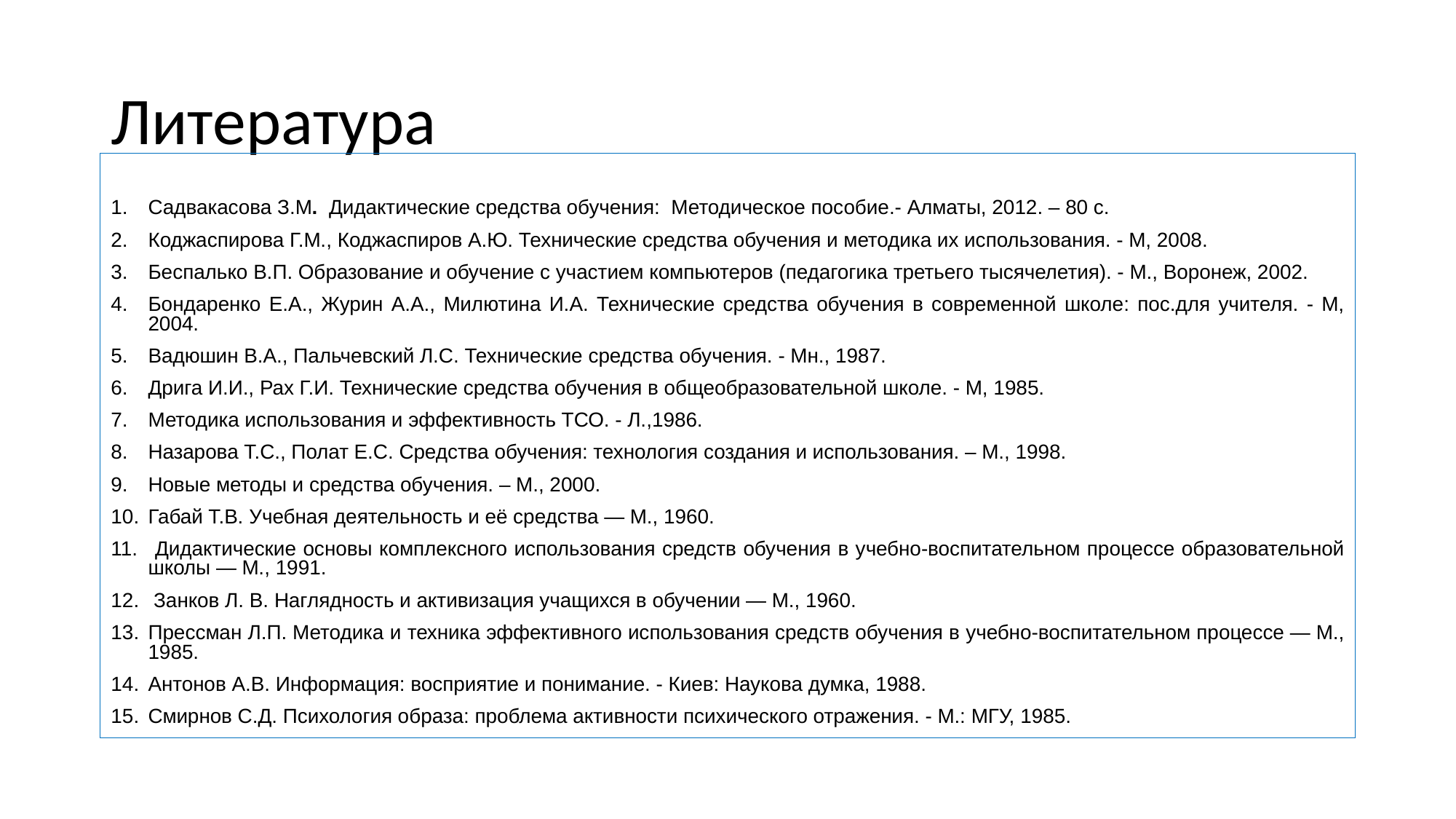

# Литература

Садвакасова З.М.  Дидактические средства обучения:  Методическое пособие.- Алматы, 2012. – 80 с.
Коджаспирова Г.М., Коджаспиров А.Ю. Технические средства обучения и методика их использования. - М, 2008.
Беспалько В.П. Образование и обучение с участием компьютеров (педагогика третьего тысячелетия). - М., Воронеж, 2002.
Бондаренко Е.А., Журин А.А., Милютина И.А. Технические средства обучения в современной школе: пос.для учителя. - М, 2004.
Вадюшин В.А., Пальчевский Л.С. Технические средства обучения. - Мн., 1987.
Дрига И.И., Рах Г.И. Технические средства обучения в общеобразовательной школе. - М, 1985.
Методика использования и эффективность ТСО. - Л.,1986.
Назарова Т.С., Полат Е.С. Средства обучения: технология создания и использования. – М., 1998.
Новые методы и средства обучения. – М., 2000.
Габай Т.В. Учебная деятельность и её средства — М., 1960.
 Дидактические основы комплексного использования средств обучения в учебно-воспитательном процессе образовательной школы — М., 1991.
 Занков Л. В. Наглядность и активизация учащихся в обучении — М., 1960.
Прессман Л.П. Методика и техника эффективного использования средств обучения в учебно-воспитательном процессе — М., 1985.
Антонов А.В. Информация: восприятие и понимание. - Киев: Наукова думка, 1988.
Смирнов С.Д. Психология образа: проблема активности психического отражения. - М.: МГУ, 1985.